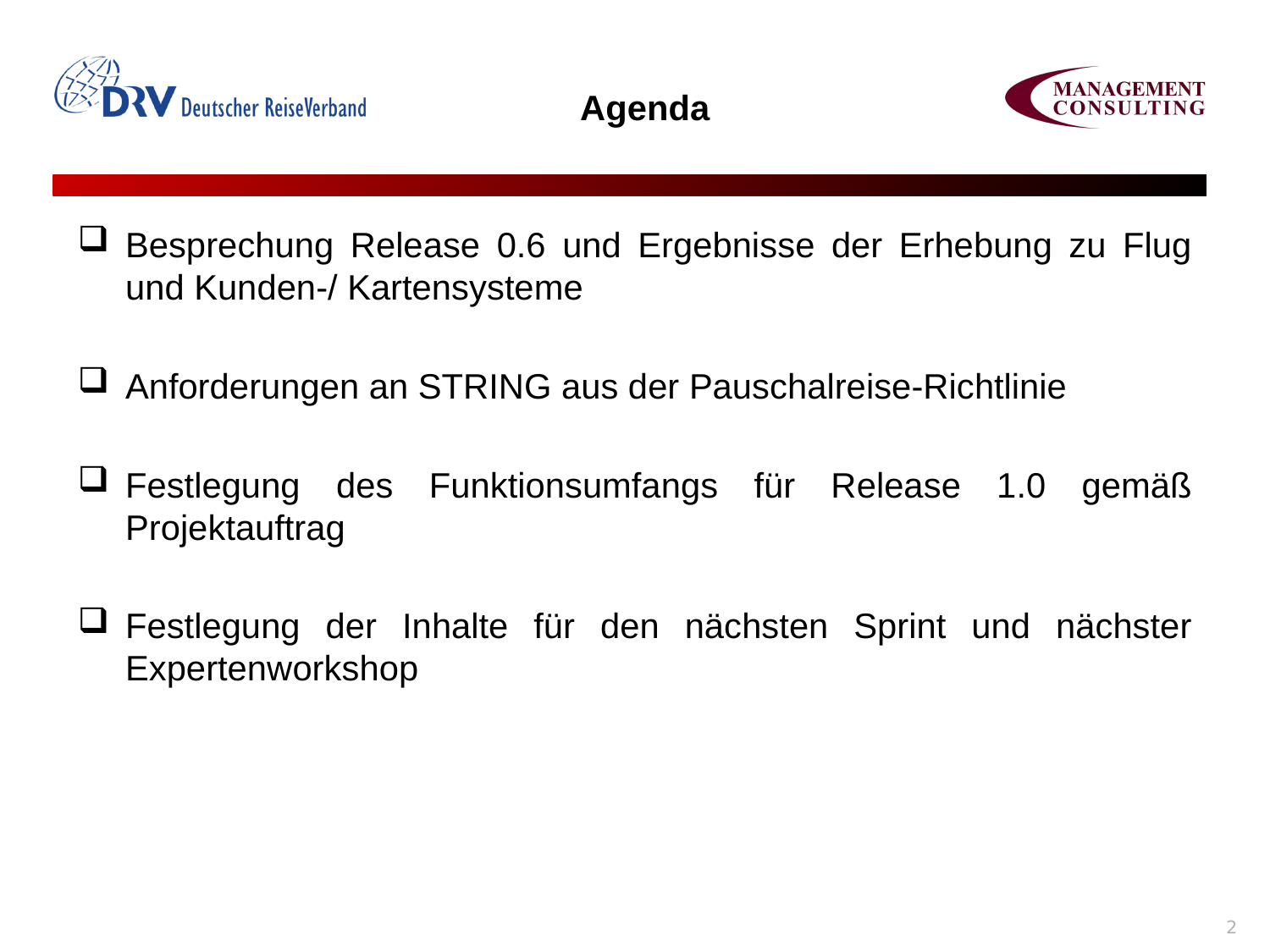

# Agenda
Besprechung Release 0.6 und Ergebnisse der Erhebung zu Flug und Kunden-/ Kartensysteme

Anforderungen an STRING aus der Pauschalreise-Richtlinie

Festlegung des Funktionsumfangs für Release 1.0 gemäß Projektauftrag

Festlegung der Inhalte für den nächsten Sprint und nächster Expertenworkshop
2